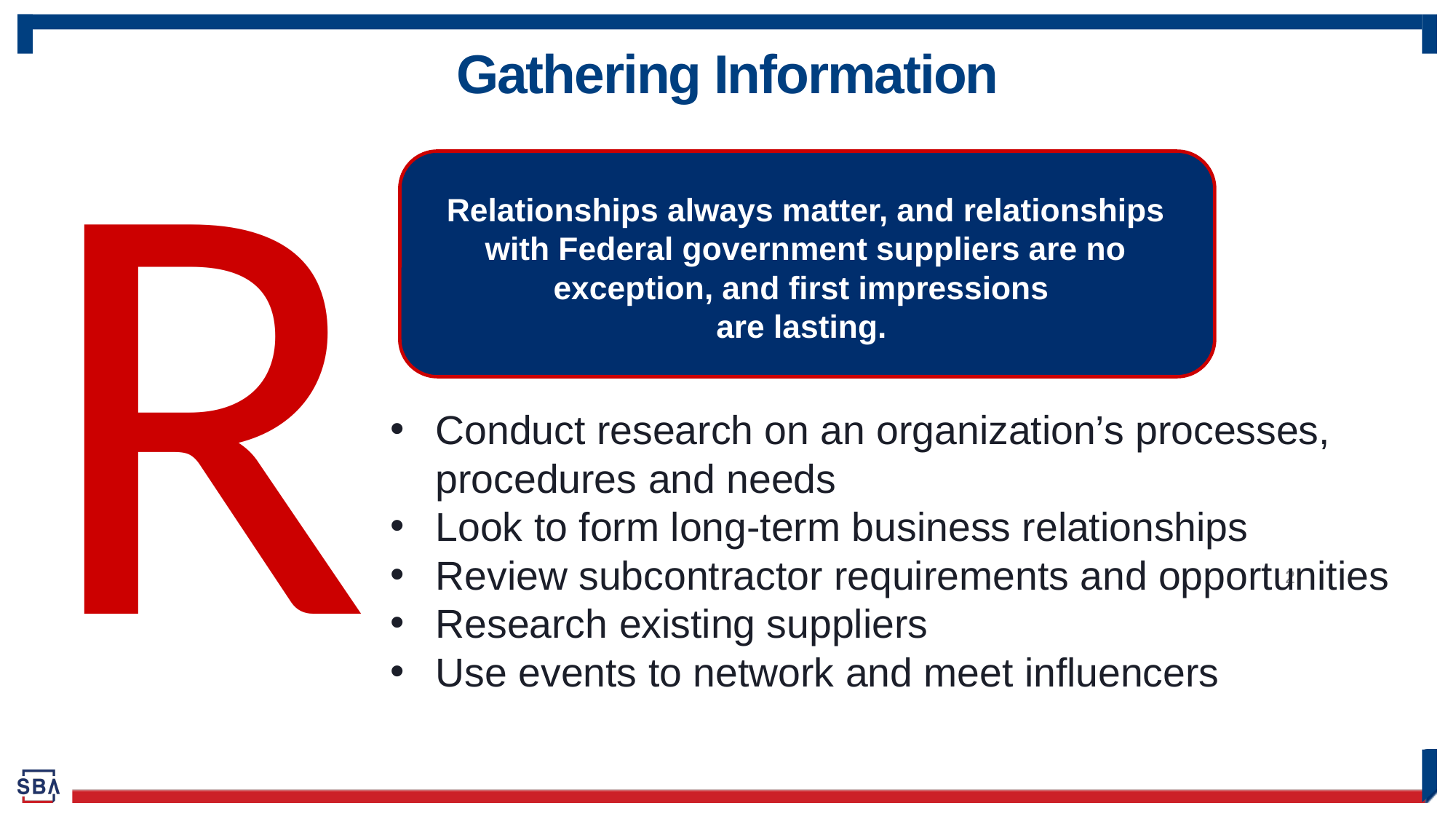

R
# Gathering Information

Relationships always matter, and relationships with Federal government suppliers are no exception, and first impressions
are lasting.
Conduct research on an organization’s processes, procedures and needs
Look to form long-term business relationships
Review subcontractor requirements and opportunities
Research existing suppliers
Use events to network and meet influencers
2